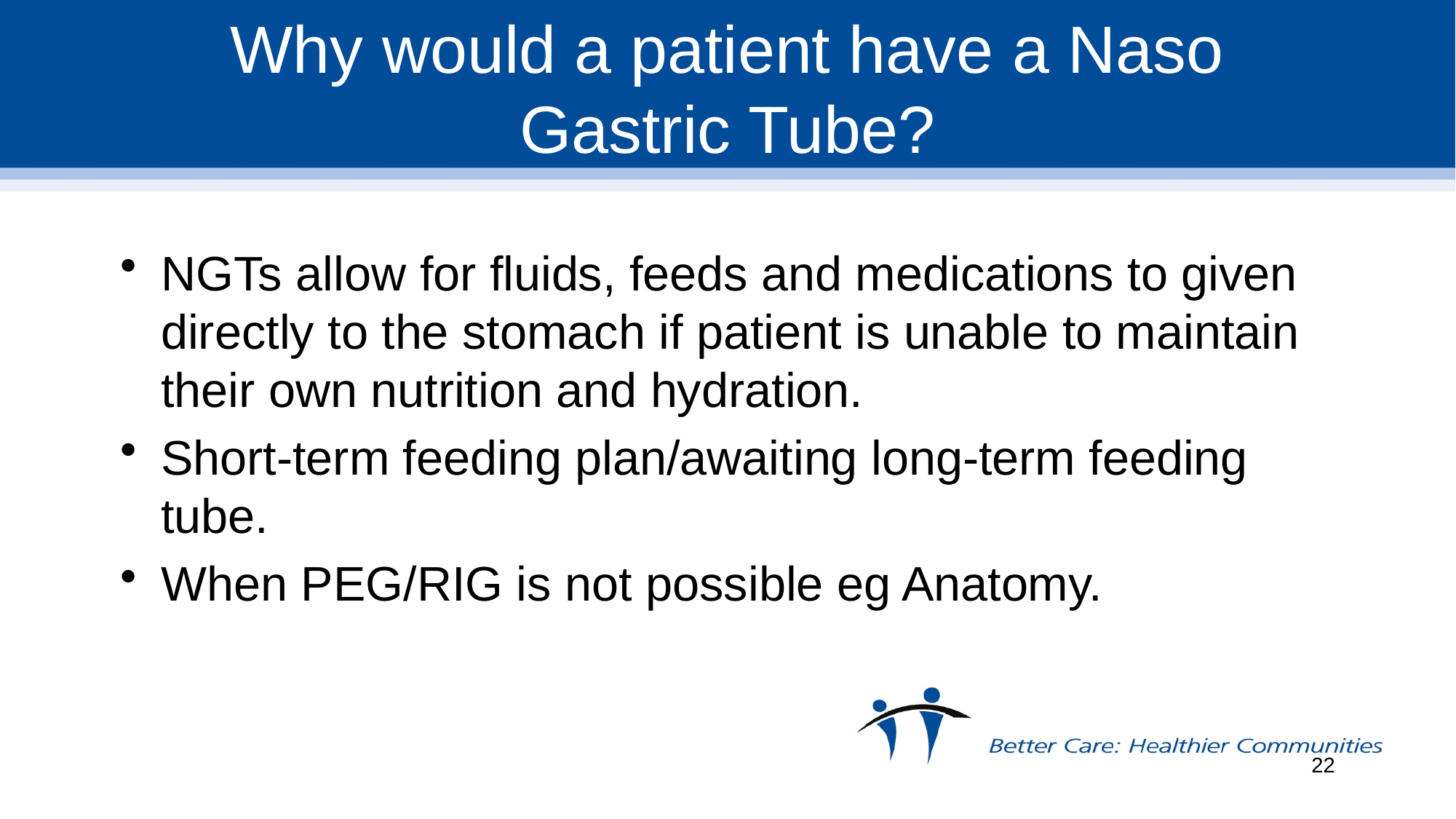

# Why would a patient have a Naso Gastric Tube?
NGTs allow for fluids, feeds and medications to given directly to the stomach if patient is unable to maintain their own nutrition and hydration.
Short-term feeding plan/awaiting long-term feeding tube.
When PEG/RIG is not possible eg Anatomy.
22